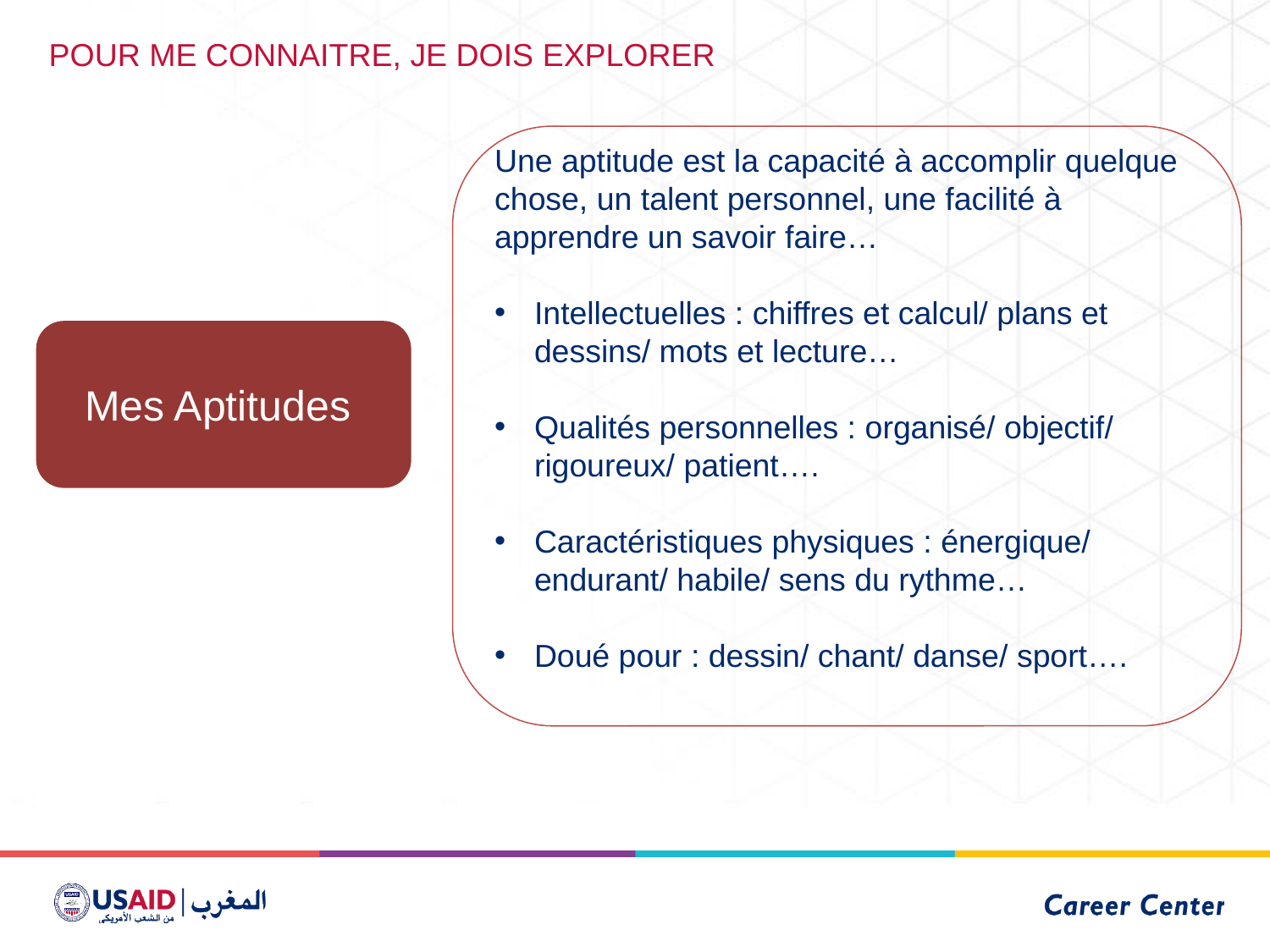

POUR ME CONNAITRE, JE DOIS EXPLORER
Une aptitude est la capacité à accomplir quelque chose, un talent personnel, une facilité à apprendre un savoir faire…

Intellectuelles : chiffres et calcul/ plans et dessins/ mots et lecture…

Qualités personnelles : organisé/ objectif/ rigoureux/ patient….

Caractéristiques physiques : énergique/ endurant/ habile/ sens du rythme…

Doué pour : dessin/ chant/ danse/ sport….

Mes Aptitudes